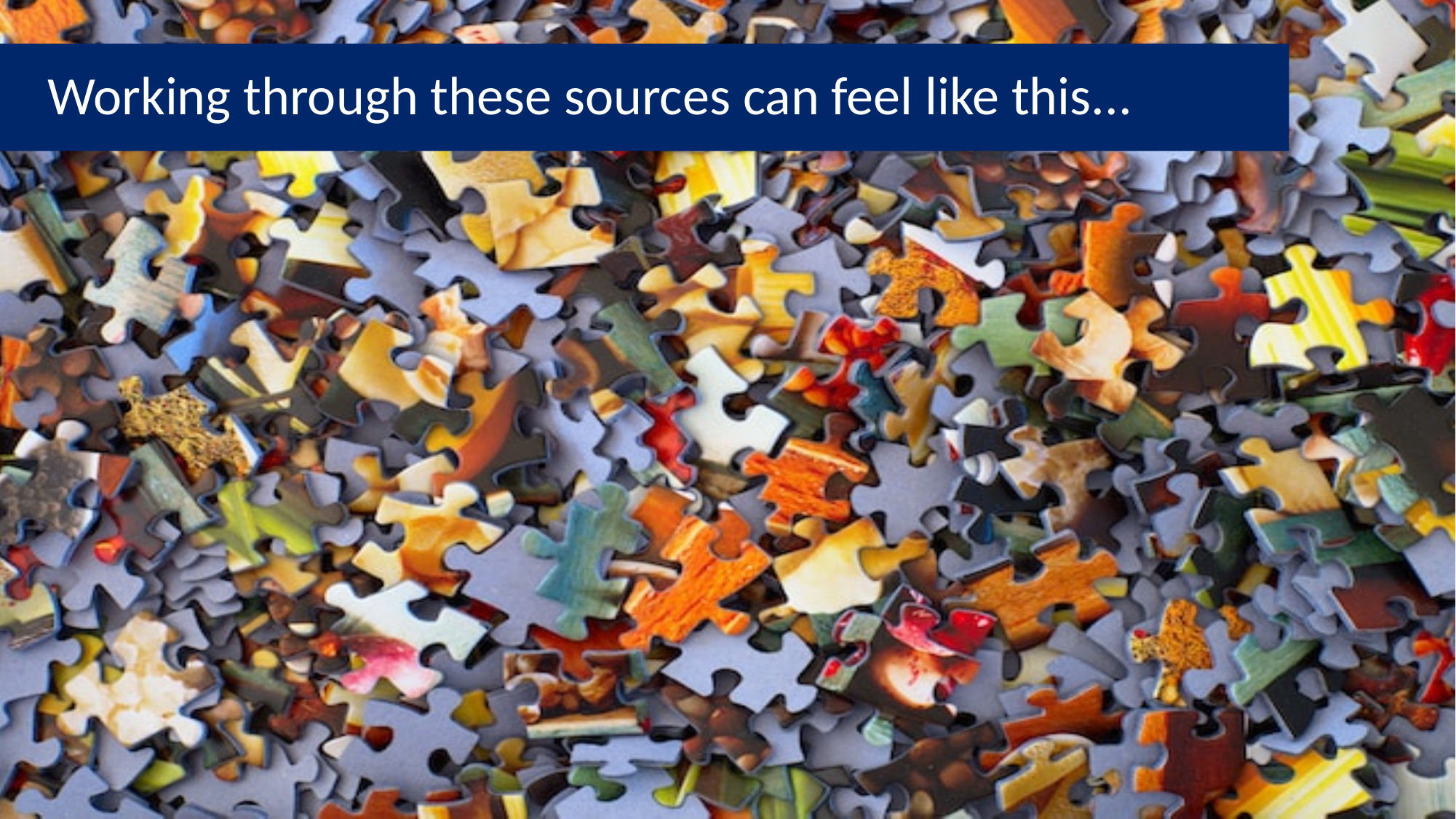

Opening Times
Finding sources can feel like a jigsaw
# Working through these sources can feel like this...